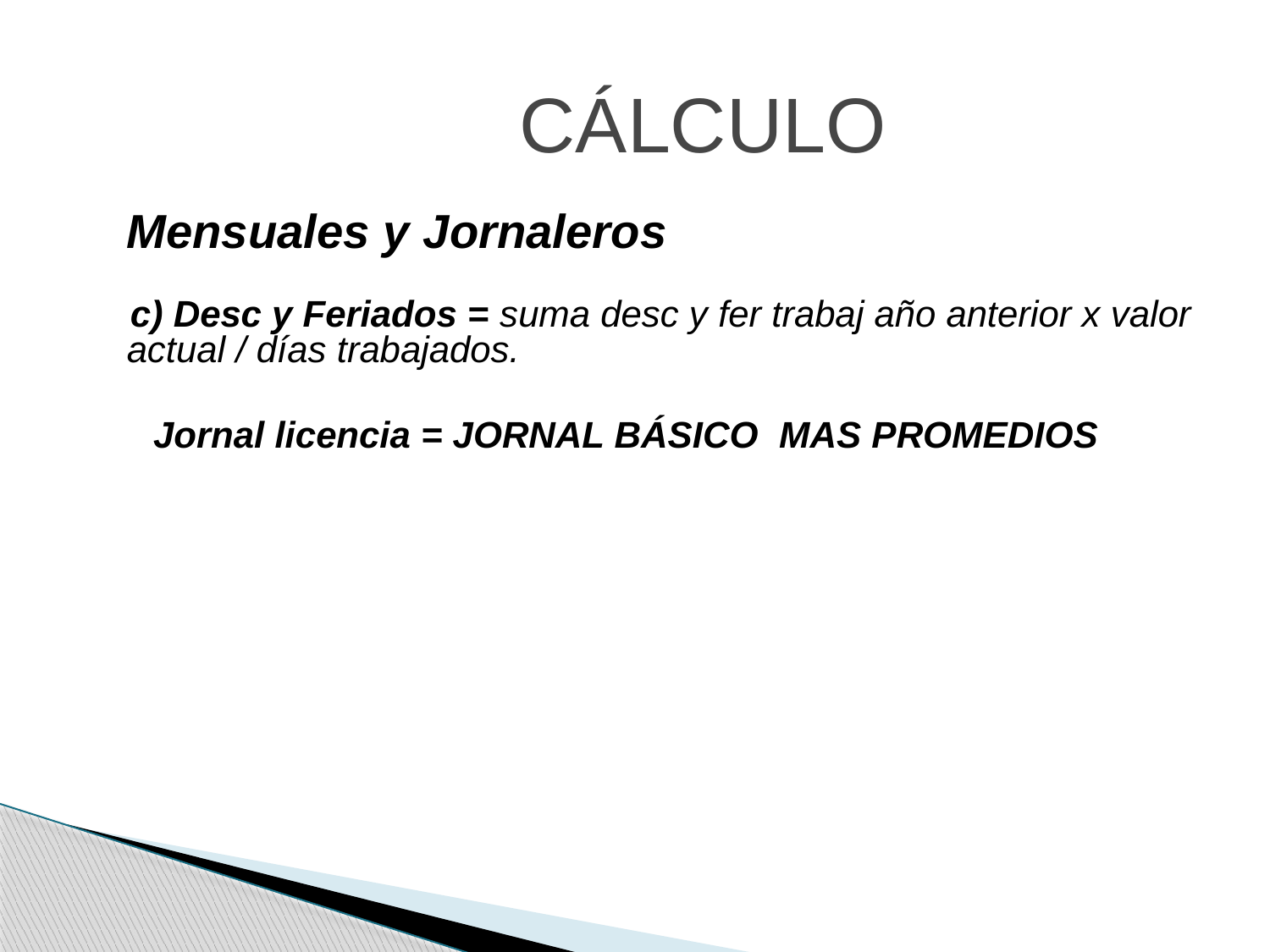

Mensuales y Jornaleros

     c) Desc y Feriados = suma desc y fer trabaj año anterior x valor actual / días trabajados.

      Jornal licencia = JORNAL BÁSICO  MAS PROMEDIOS

                          CÁLCULO